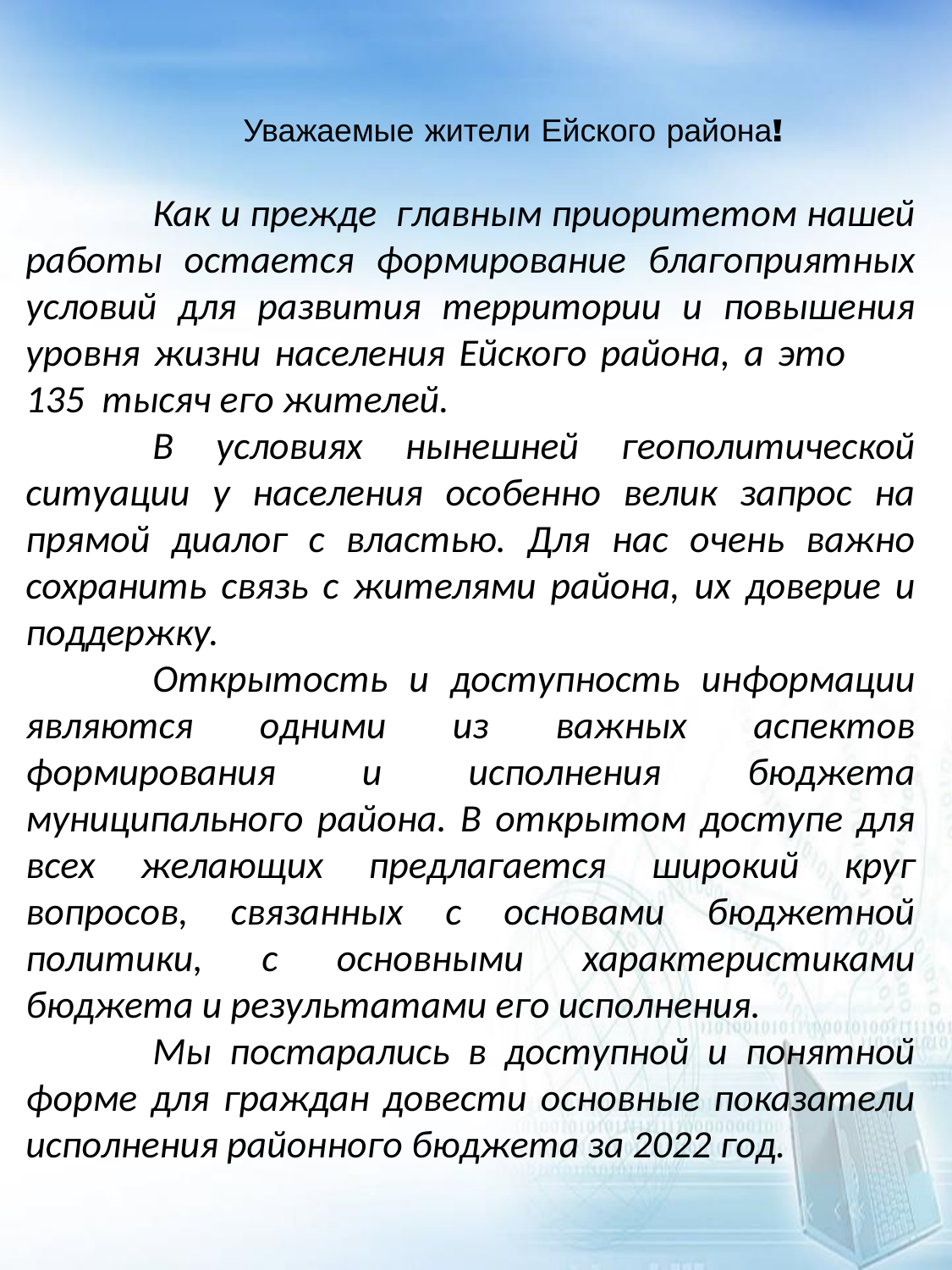

Уважаемые жители Ейского района!
	Как и прежде  главным приоритетом нашей работы остается формирование благоприятных условий для развития территории и повышения уровня жизни населения Ейского района, а это      135  тысяч его жителей.
	В условиях нынешней геополитической ситуации у населения особенно велик запрос на прямой диалог с властью. Для нас очень важно сохранить связь с жителями района, их доверие и поддержку.
	Открытость и доступность информации являются одними из важных аспектов формирования и исполнения бюджета муниципального района. В открытом доступе для всех желающих предлагается широкий круг вопросов, связанных с основами бюджетной политики, с основными характеристиками бюджета и результатами его исполнения.
	Мы постарались в доступной и понятной форме для граждан довести основные показатели исполнения районного бюджета за 2022 год.